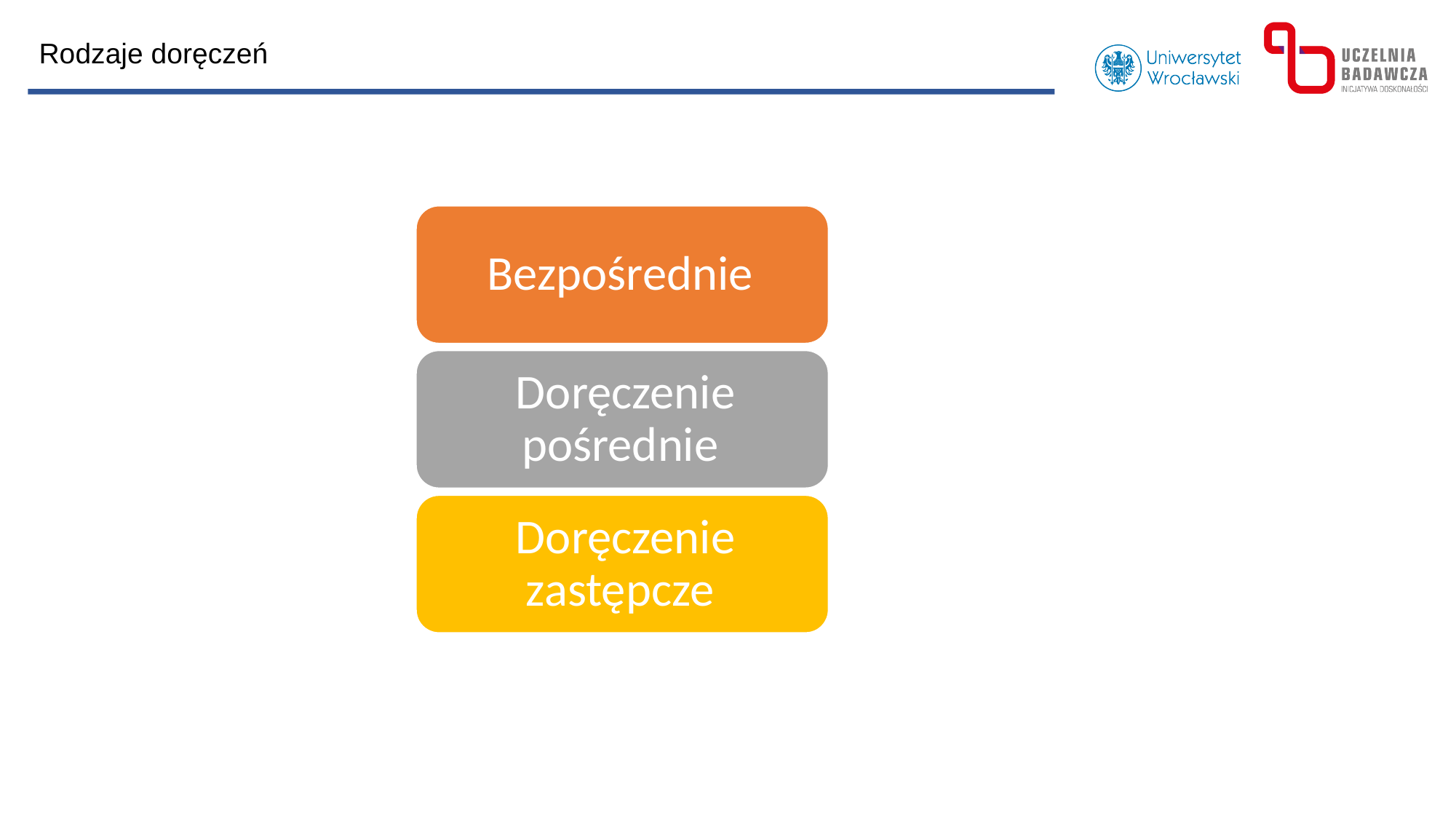

Rodzaje doręczeń
Bezpośrednie
Doręczenie pośrednie
Doręczenie zastępcze